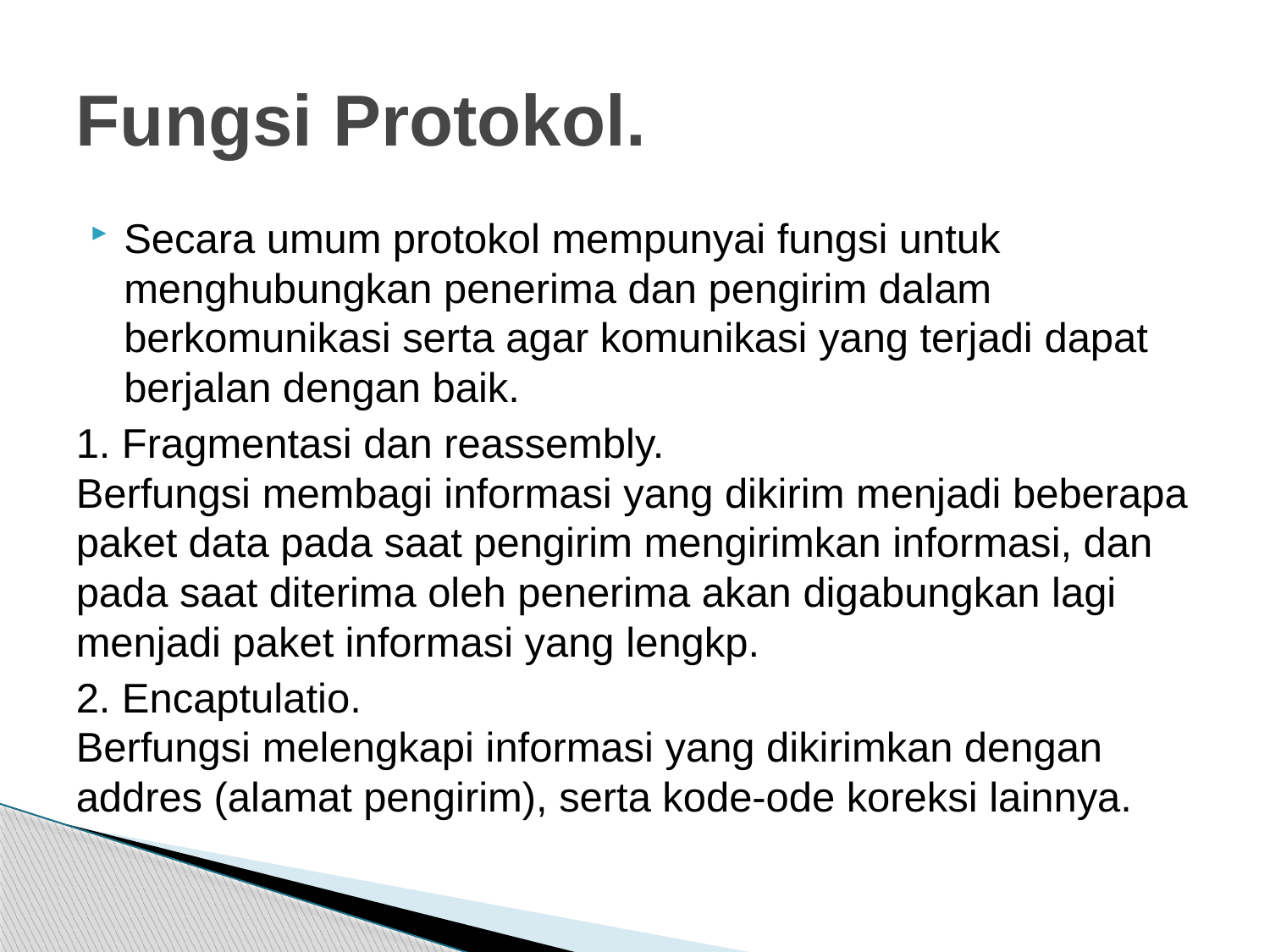

# Fungsi Protokol.
Secara umum protokol mempunyai fungsi untuk menghubungkan penerima dan pengirim dalam berkomunikasi serta agar komunikasi yang terjadi dapat berjalan dengan baik.
1. Fragmentasi dan reassembly.
Berfungsi membagi informasi yang dikirim menjadi beberapa paket data pada saat pengirim mengirimkan informasi, dan pada saat diterima oleh penerima akan digabungkan lagi menjadi paket informasi yang lengkp.
2. Encaptulatio.
Berfungsi melengkapi informasi yang dikirimkan dengan addres (alamat pengirim), serta kode-ode koreksi lainnya.